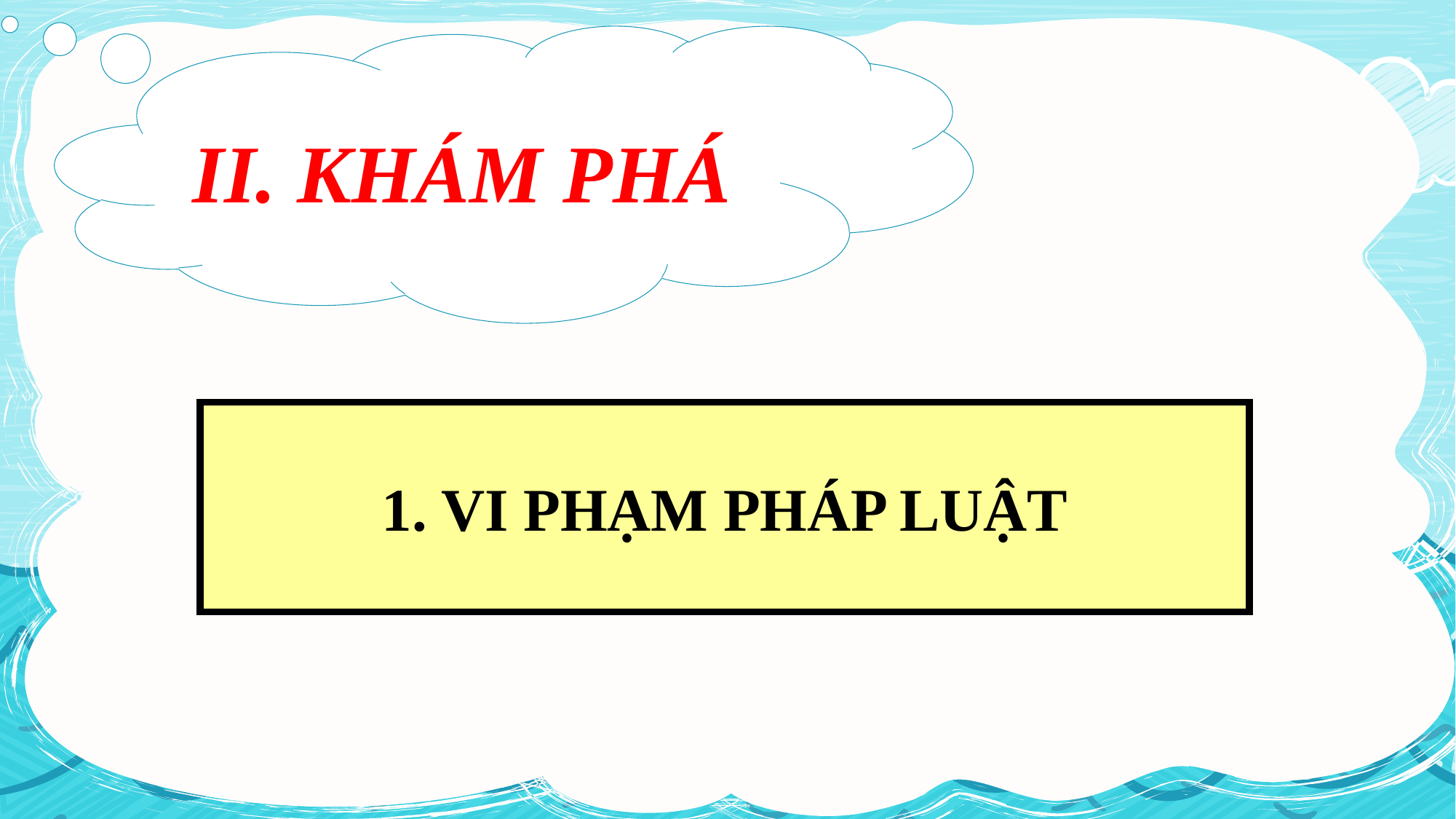

II. KHÁM PHÁ

1. VI PHẠM PHÁP LUẬT